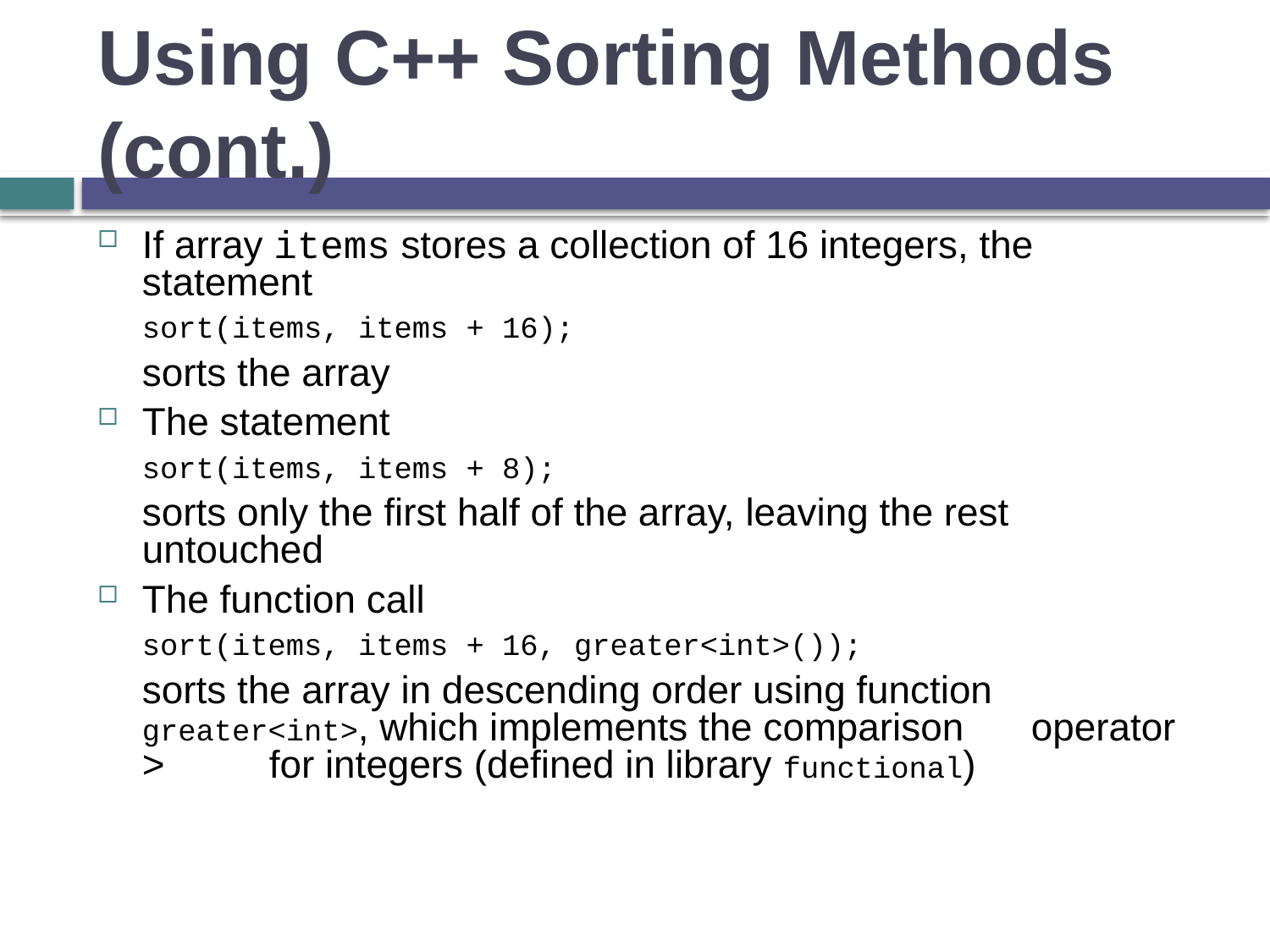

# Using C++ Sorting Methods (cont.)
If array items stores a collection of 16 integers, the statement
	sort(items, items + 16);
	sorts the array
The statement
	sort(items, items + 8);
	sorts only the first half of the array, leaving the rest 	untouched
The function call
	sort(items, items + 16, greater<int>());
	sorts the array in descending order using function 	greater<int>, which implements the comparison 	operator > 	for integers (defined in library functional)